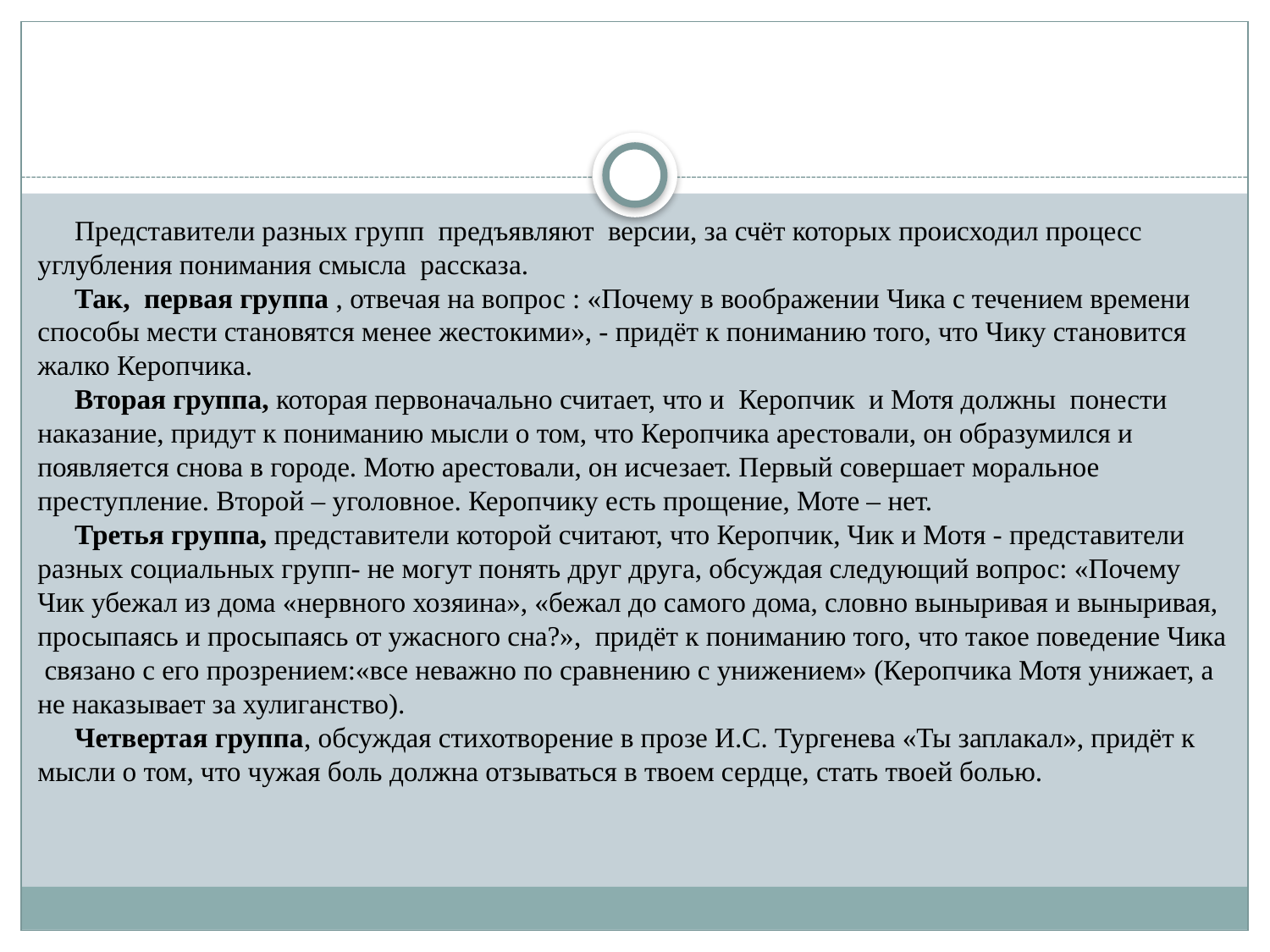

#
Представители разных групп  предъявляют  версии, за счёт которых происходил процесс углубления понимания смысла  рассказа.
Так,  первая группа , отвечая на вопрос : «Почему в воображении Чика с течением времени способы мести становятся менее жестокими», - придёт к пониманию того, что Чику становится жалко Керопчика.
Вторая группа, которая первоначально считает, что и  Керопчик  и Мотя должны  понести наказание, придут к пониманию мысли о том, что Керопчика арестовали, он образумился и появляется снова в городе. Мотю арестовали, он исчезает. Первый совершает моральное преступление. Второй – уголовное. Керопчику есть прощение, Моте – нет.
Третья группа, представители которой считают, что Керопчик, Чик и Мотя - представители разных социальных групп- не могут понять друг друга, обсуждая следующий вопрос: «Почему Чик убежал из дома «нервного хозяина», «бежал до самого дома, словно выныривая и выныривая, просыпаясь и просыпаясь от ужасного сна?»,  придёт к пониманию того, что такое поведение Чика  связано с его прозрением:«все неважно по сравнению с унижением» (Керопчика Мотя унижает, а не наказывает за хулиганство).
Четвертая группа, обсуждая стихотворение в прозе И.С. Тургенева «Ты заплакал», придёт к мысли о том, что чужая боль должна отзываться в твоем сердце, стать твоей болью.